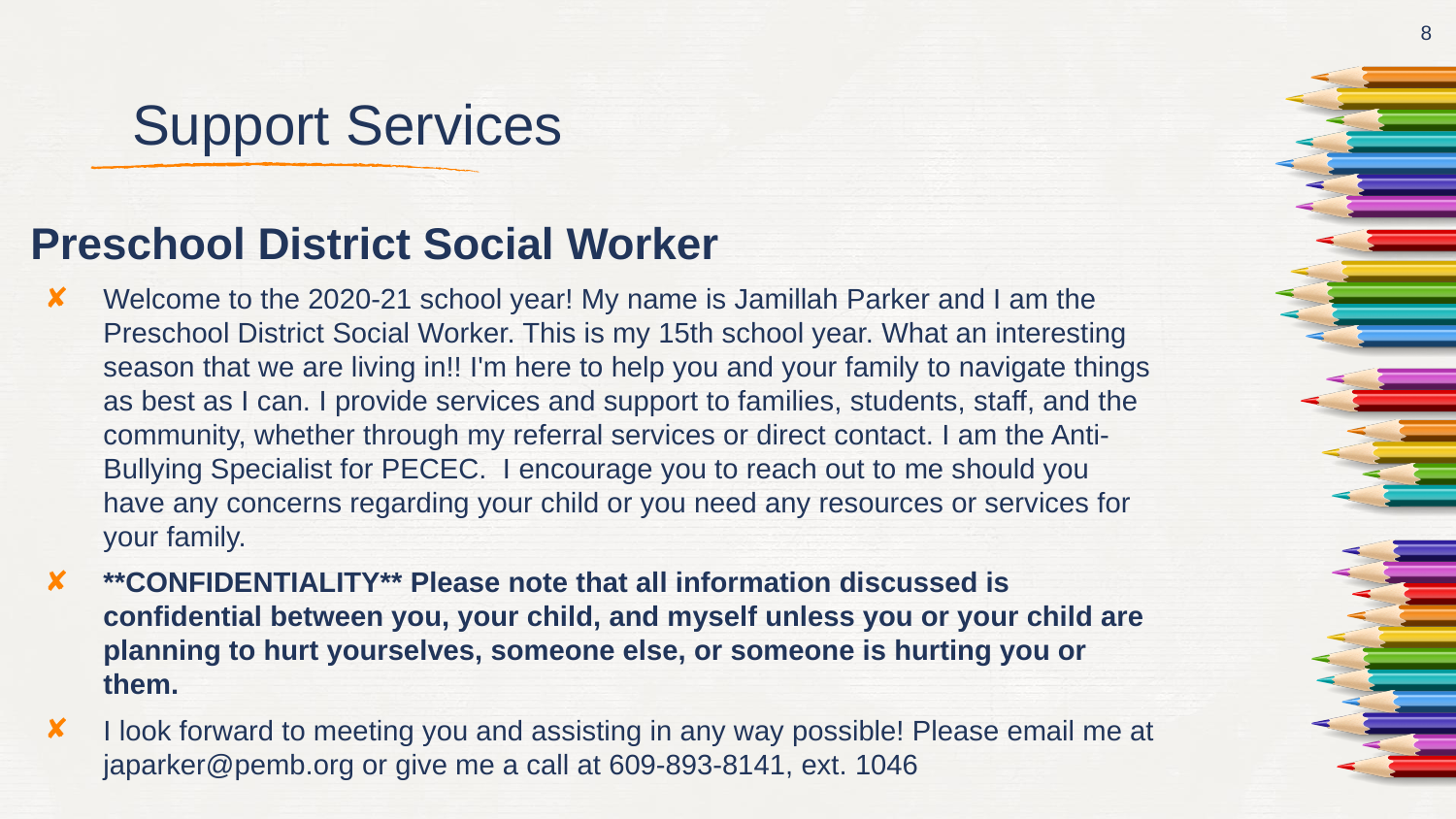

8
# Support Services
Preschool District Social Worker
Welcome to the 2020-21 school year! My name is Jamillah Parker and I am the Preschool District Social Worker. This is my 15th school year. What an interesting season that we are living in!! I'm here to help you and your family to navigate things as best as I can. I provide services and support to families, students, staff, and the community, whether through my referral services or direct contact. I am the Anti-Bullying Specialist for PECEC.  I encourage you to reach out to me should you have any concerns regarding your child or you need any resources or services for your family.
**CONFIDENTIALITY** Please note that all information discussed is confidential between you, your child, and myself unless you or your child are planning to hurt yourselves, someone else, or someone is hurting you or them.
I look forward to meeting you and assisting in any way possible! Please email me at japarker@pemb.org or give me a call at 609-893-8141, ext. 1046